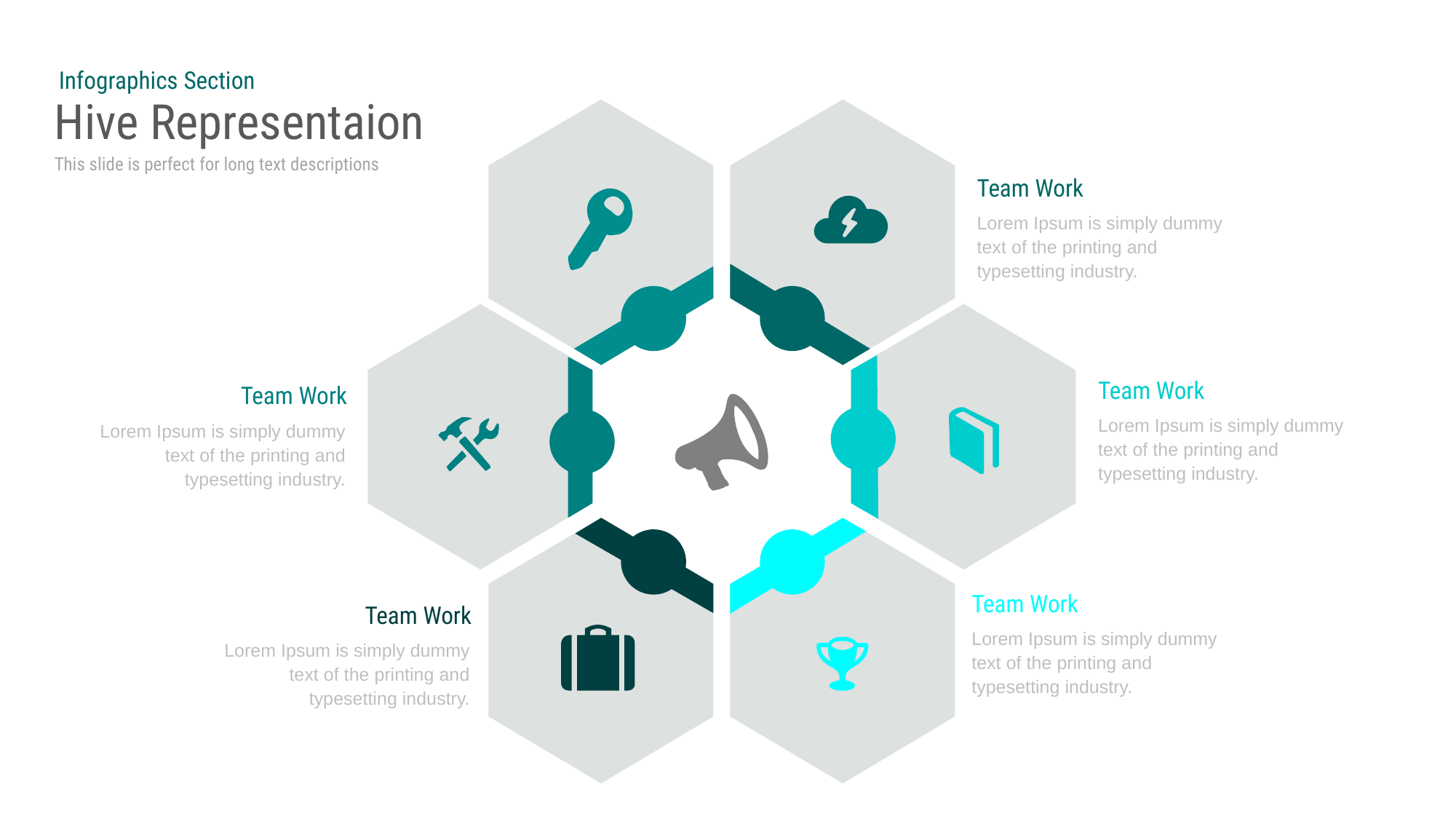

Infographics Section
# Hive Representaion

This slide is perfect for long text descriptions
Team Work
Lorem Ipsum is simply dummy text of the printing and typesetting industry.

Team Work
Lorem Ipsum is simply dummy text of the printing and typesetting industry.
Team Work
Lorem Ipsum is simply dummy text of the printing and typesetting industry.

Team Work
Lorem Ipsum is simply dummy text of the printing and typesetting industry.
Team Work
Lorem Ipsum is simply dummy text of the printing and typesetting industry.